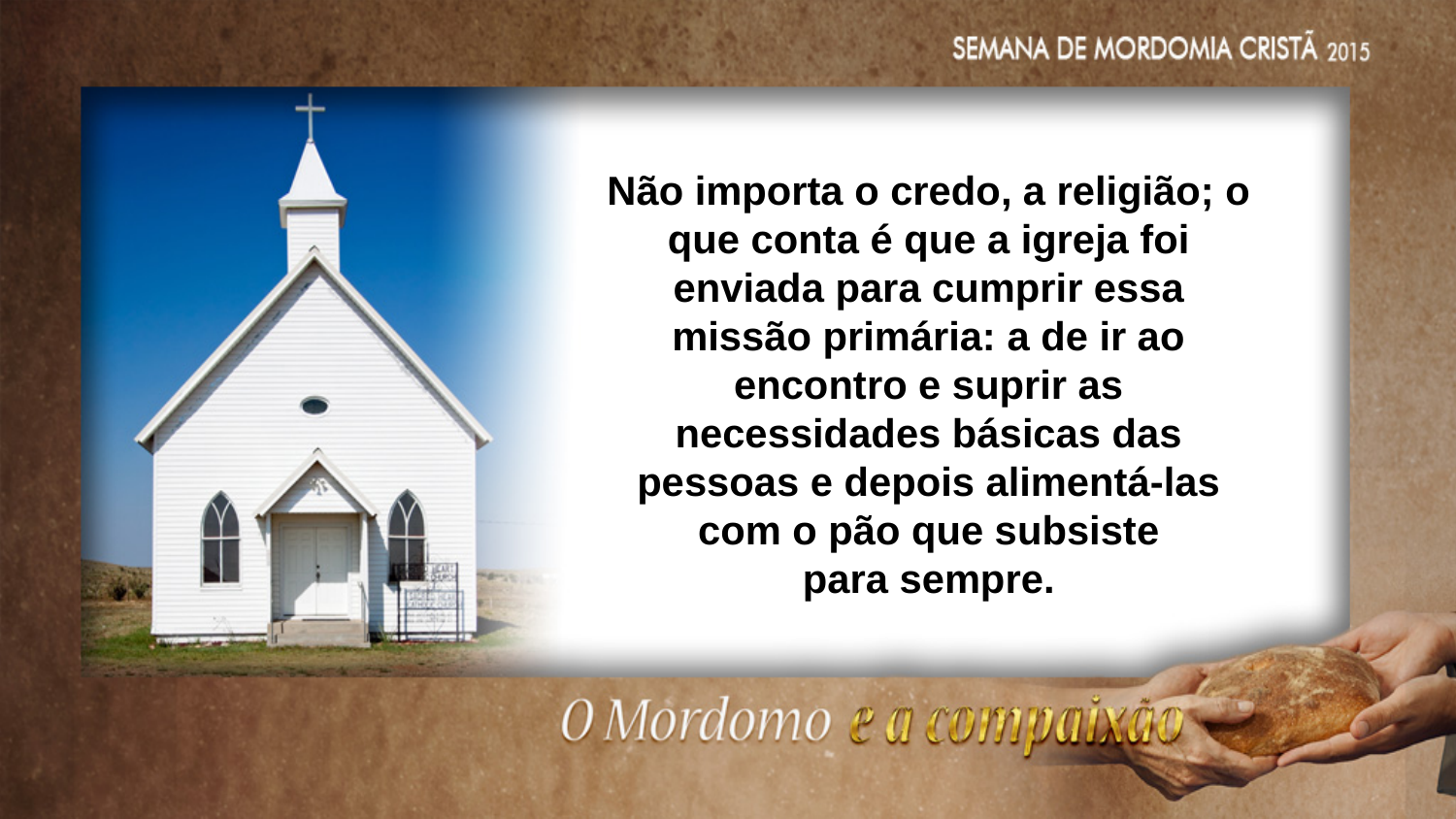

Não importa o credo, a religião; o que conta é que a igreja foi enviada para cumprir essa missão primária: a de ir ao encontro e suprir as
necessidades básicas das pessoas e depois alimentá-las com o pão que subsiste
para sempre.